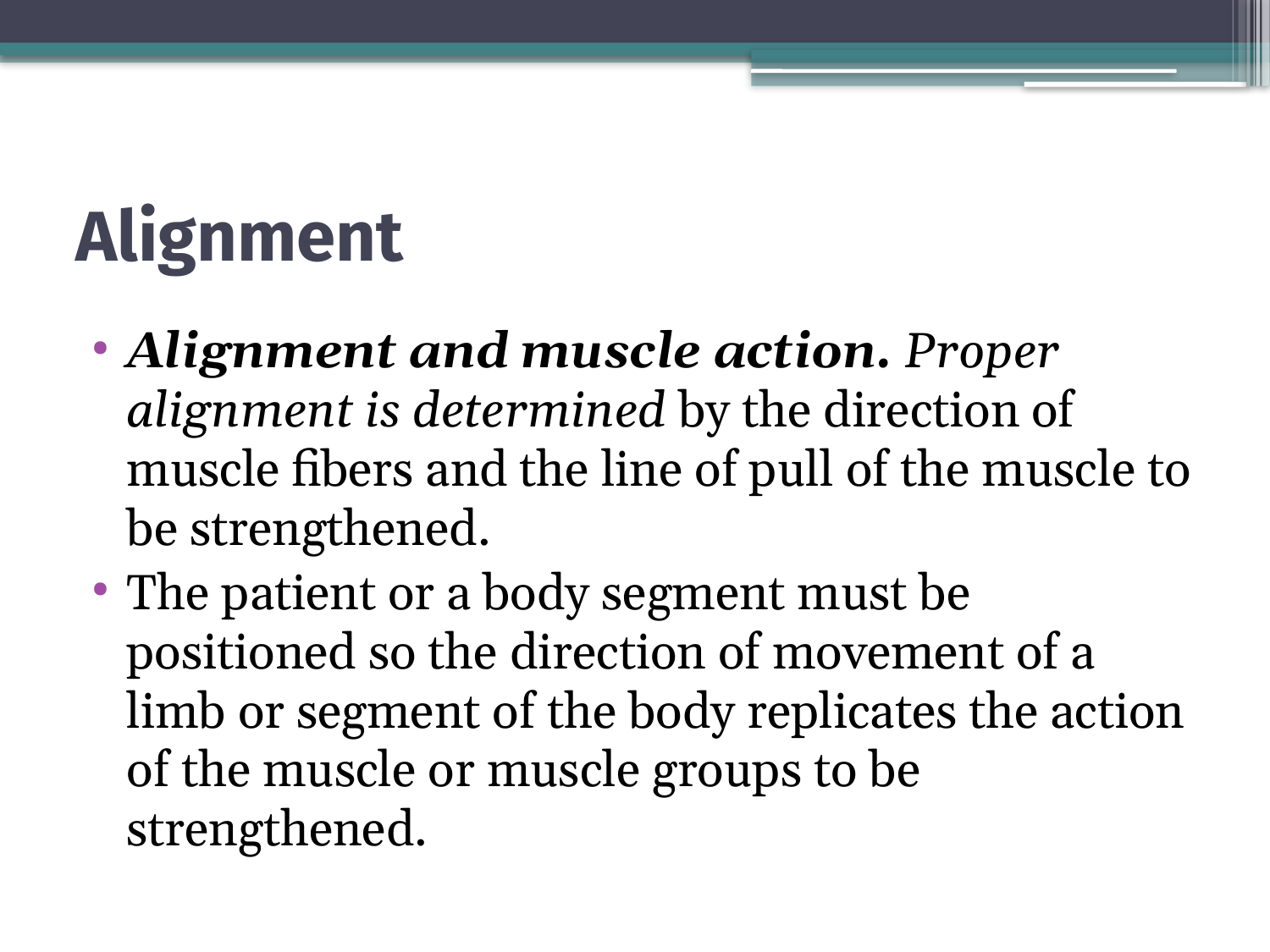

# Alignment
Alignment and muscle action. Proper alignment is determined by the direction of muscle fibers and the line of pull of the muscle to be strengthened.
The patient or a body segment must be positioned so the direction of movement of a limb or segment of the body replicates the action of the muscle or muscle groups to be strengthened.